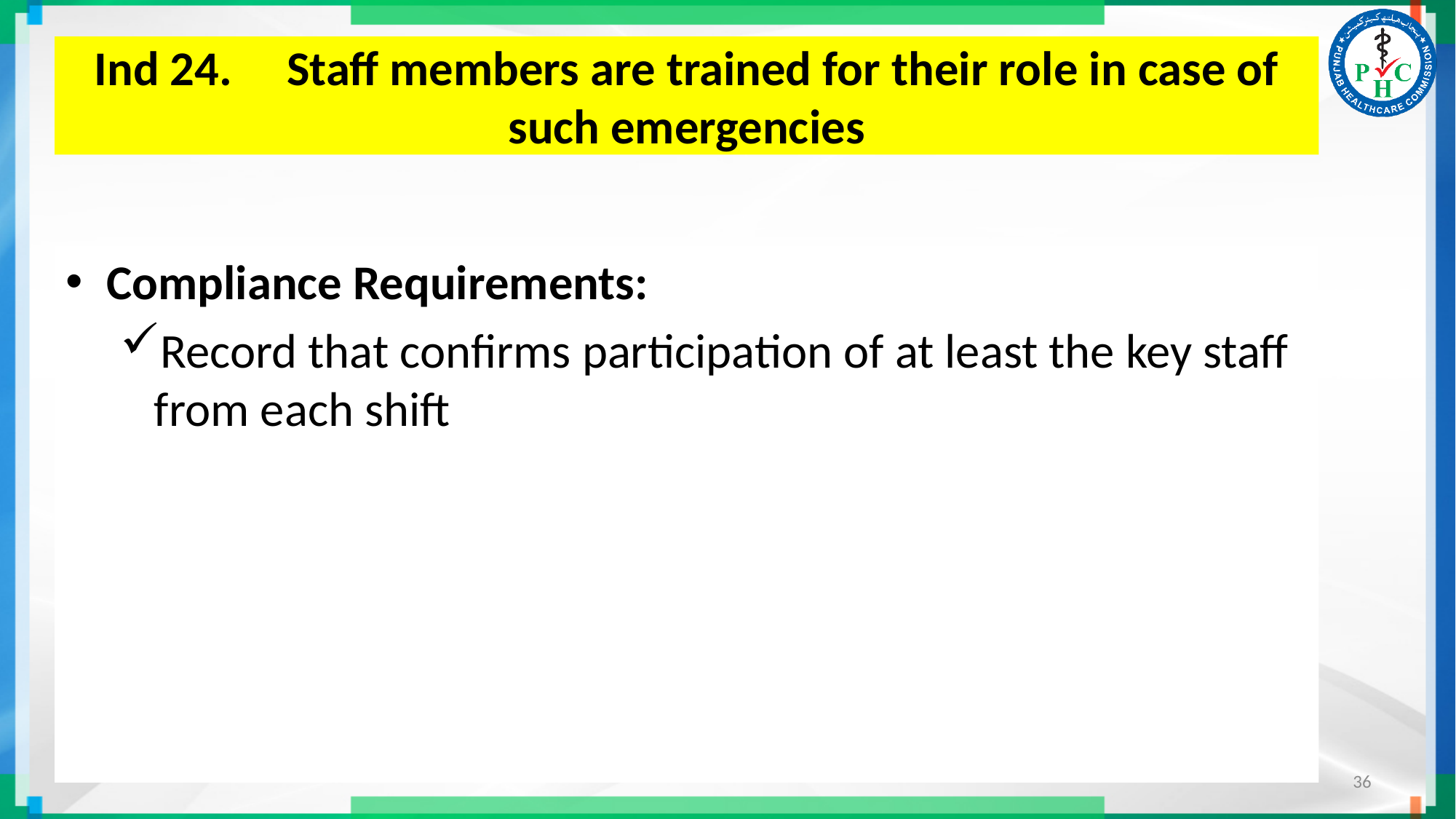

# Ind 24.     Staﬀ members are trained for their role in case of such emergencies
Compliance Requirements:
Record that confirms participation of at least the key staff from each shift
36